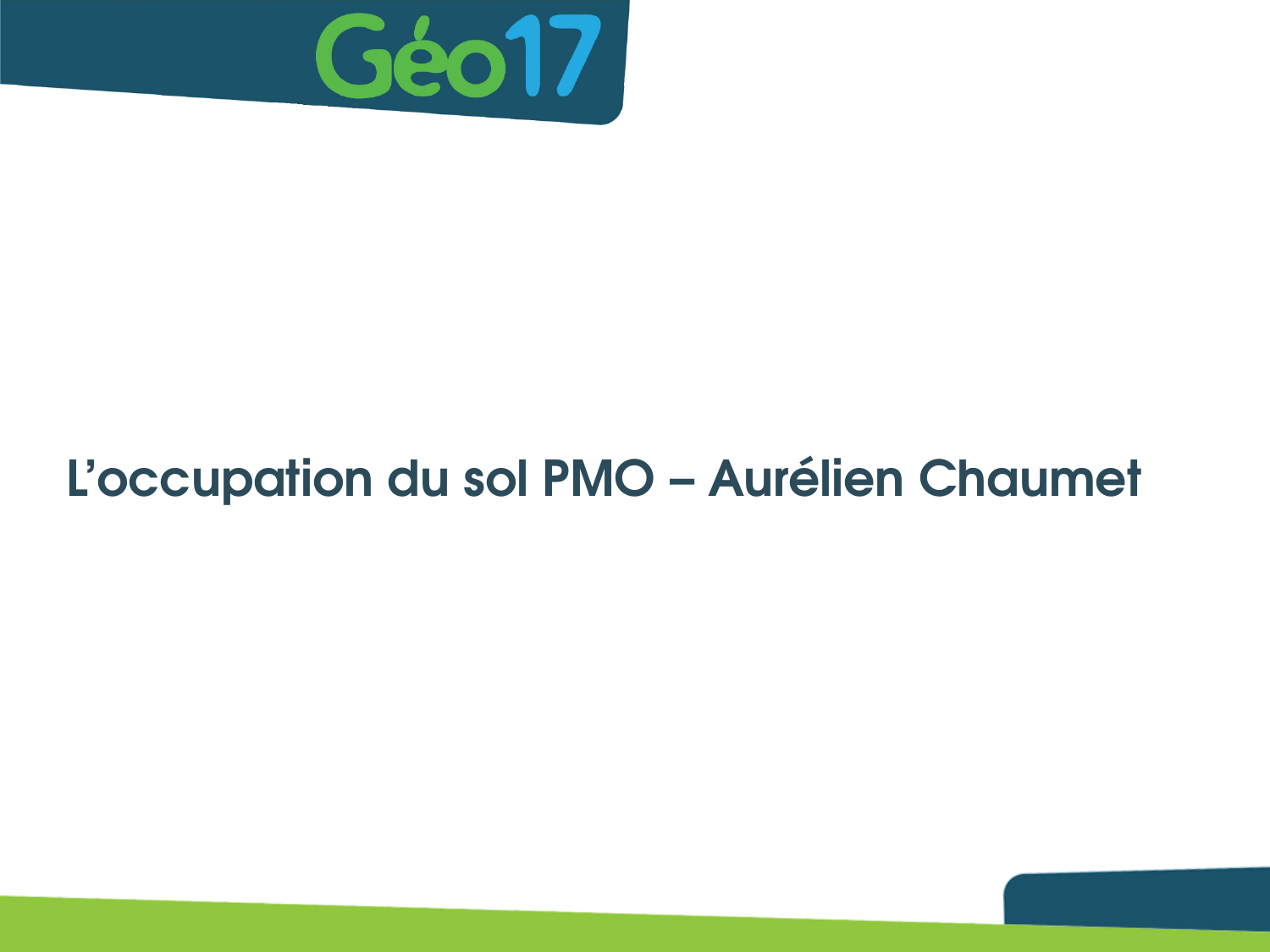

# L’occupation du sol PMO – Aurélien Chaumet